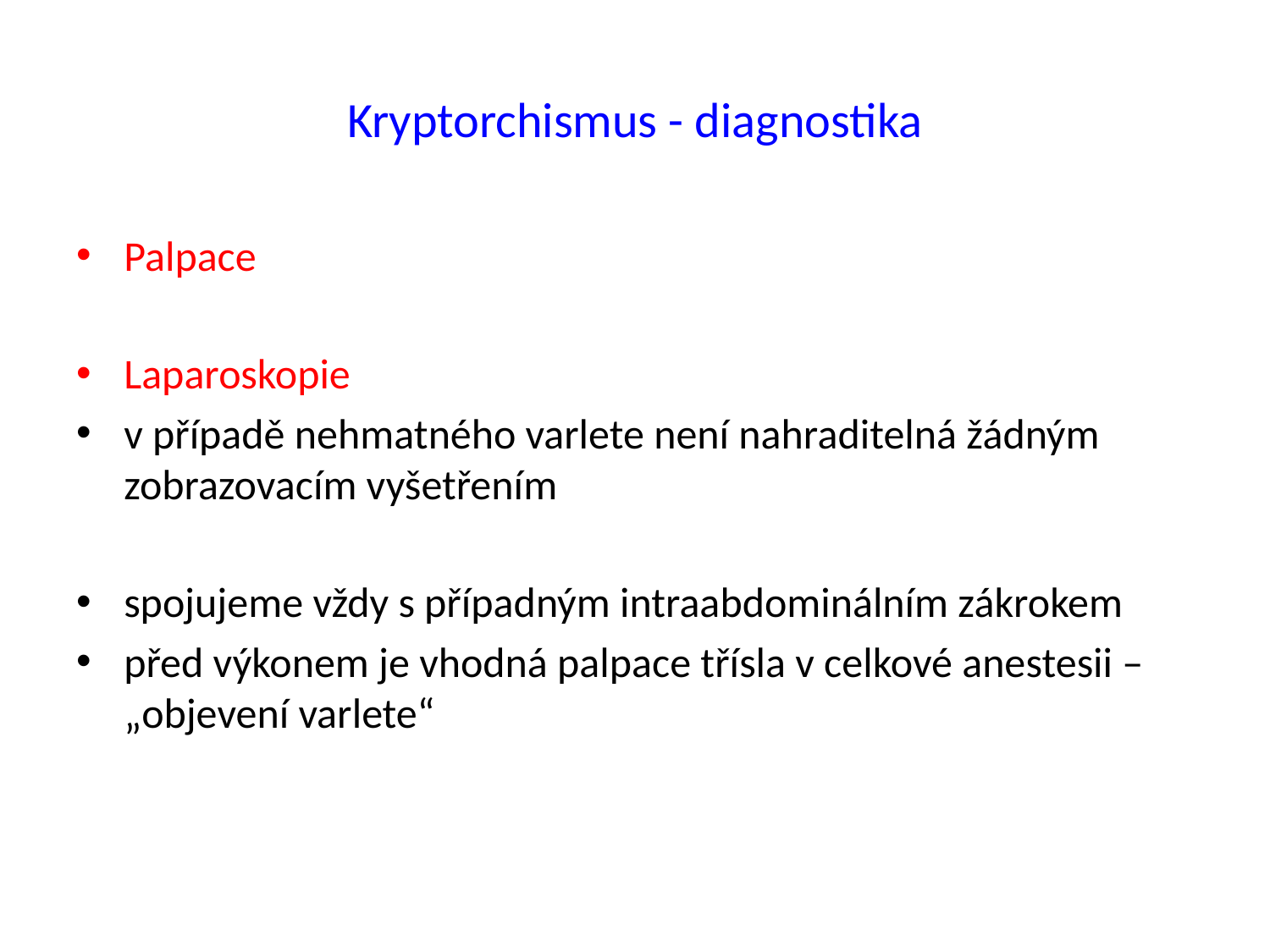

# Kryptorchismus - diagnostika
Palpace

Laparoskopie
v případě nehmatného varlete není nahraditelná žádným zobrazovacím vyšetřením

spojujeme vždy s případným intraabdominálním zákrokem
před výkonem je vhodná palpace třísla v celkové anestesii – „objevení varlete“